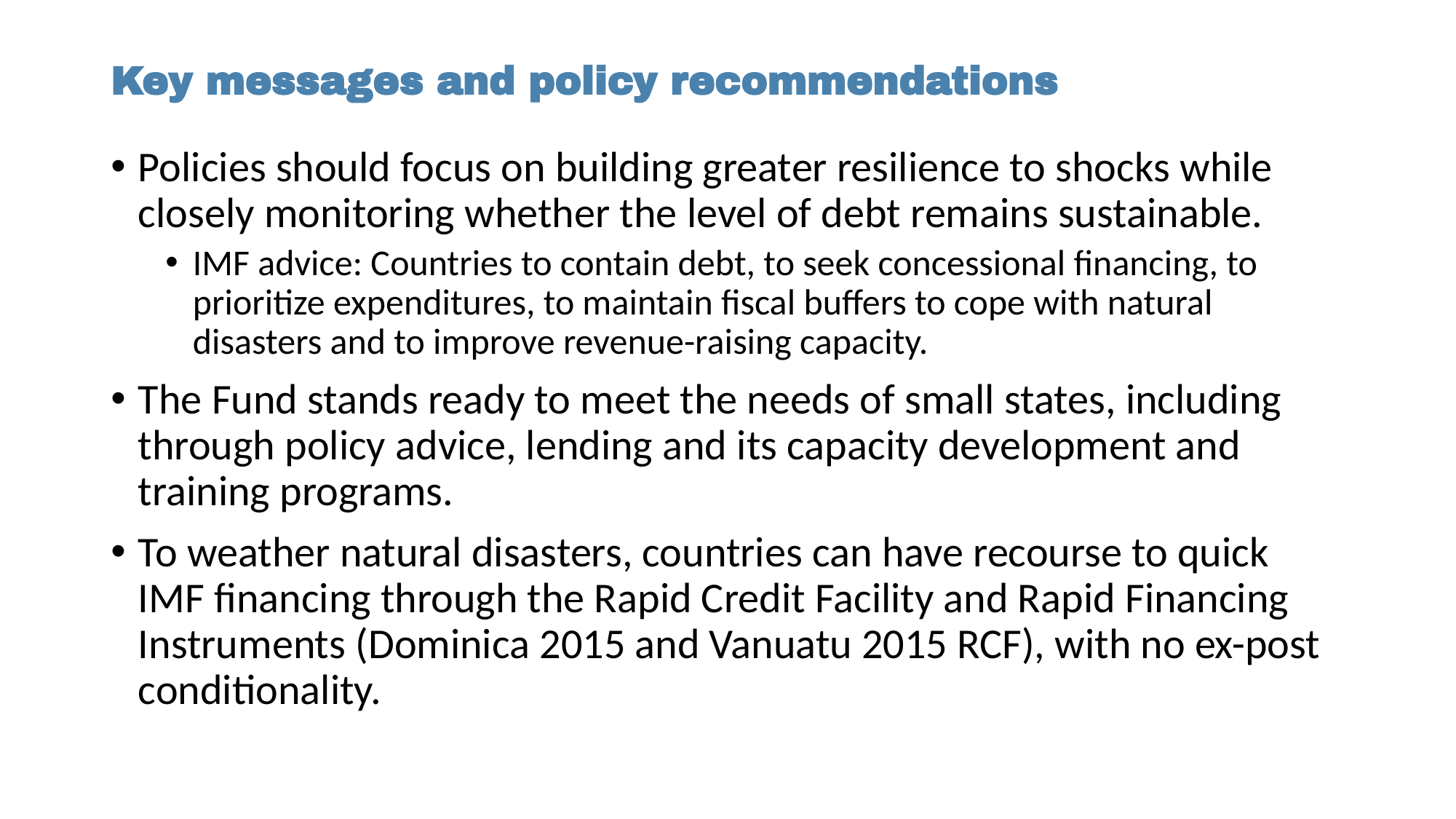

# Key messages and policy recommendations
Policies should focus on building greater resilience to shocks while closely monitoring whether the level of debt remains sustainable.
IMF advice: Countries to contain debt, to seek concessional financing, to prioritize expenditures, to maintain fiscal buffers to cope with natural disasters and to improve revenue-raising capacity.
The Fund stands ready to meet the needs of small states, including through policy advice, lending and its capacity development and training programs.
To weather natural disasters, countries can have recourse to quick IMF financing through the Rapid Credit Facility and Rapid Financing Instruments (Dominica 2015 and Vanuatu 2015 RCF), with no ex-post conditionality.